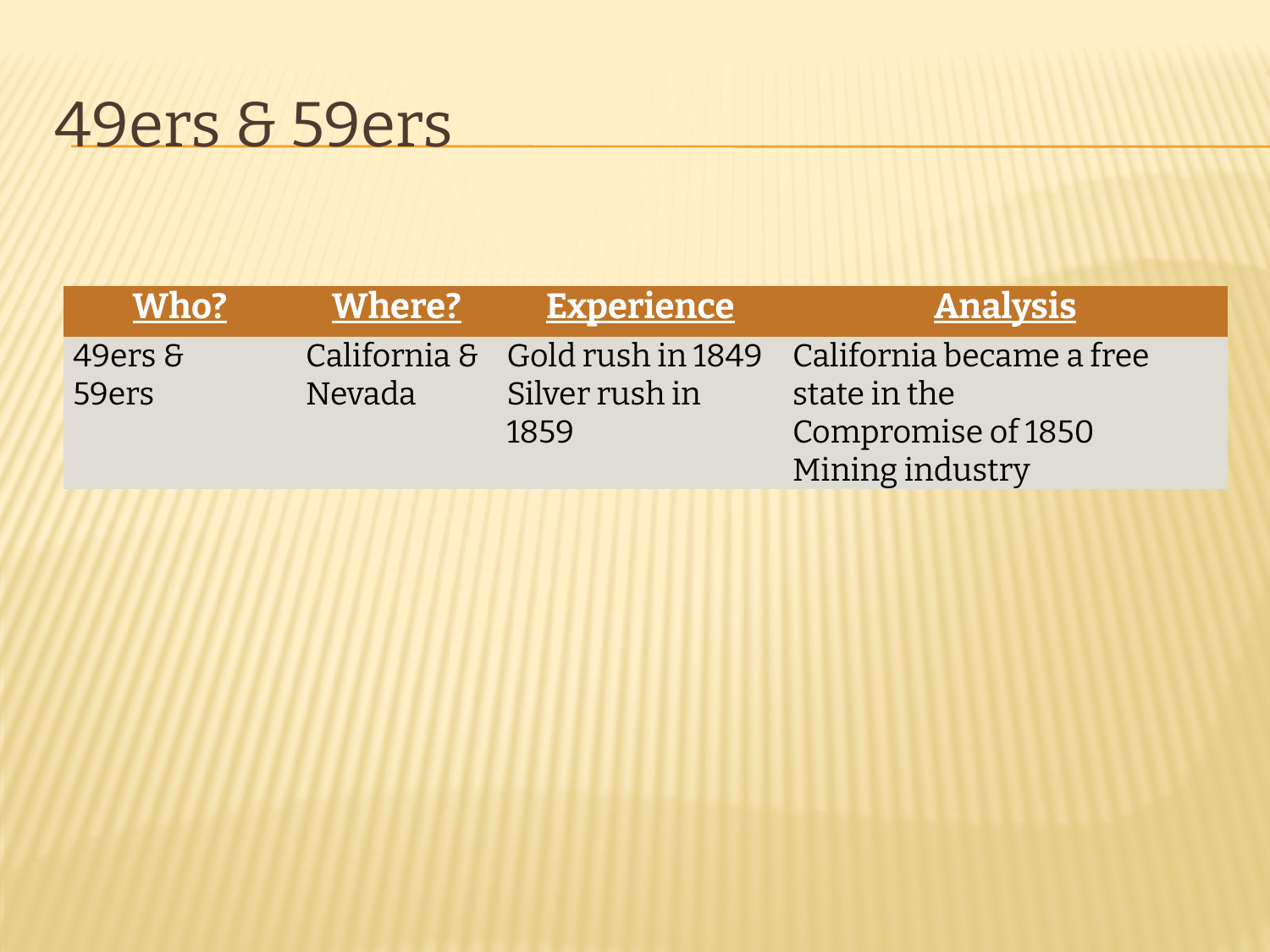

# 49ers & 59ers
| Who? | Where? | Experience | Analysis |
| --- | --- | --- | --- |
| 49ers & 59ers | California & Nevada | Gold rush in 1849 Silver rush in 1859 | California became a free state in the Compromise of 1850 Mining industry |